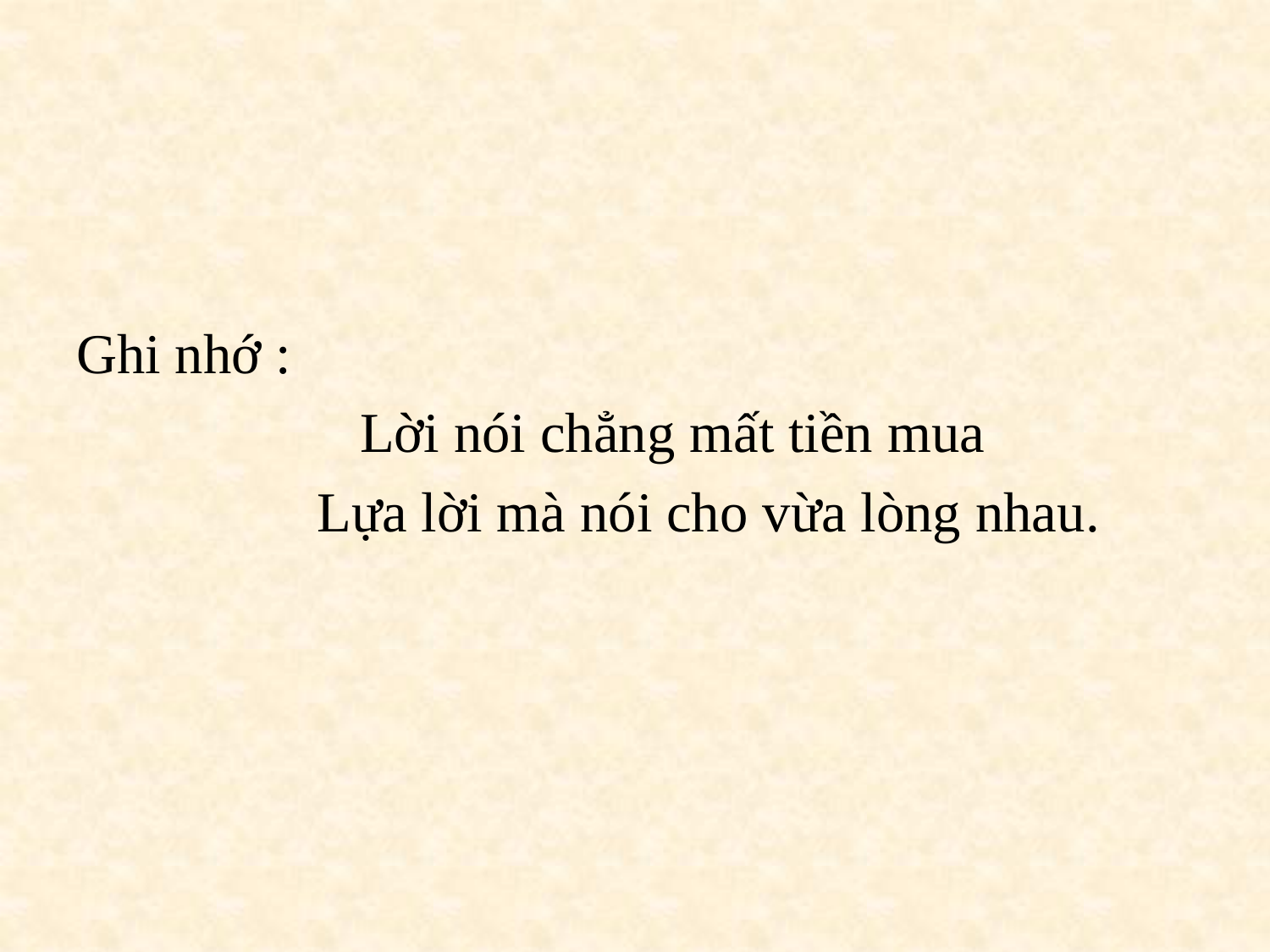

Ghi nhớ :
                    Lời nói chẳng mất tiền mua
                 Lựa lời mà nói cho vừa lòng nhau.